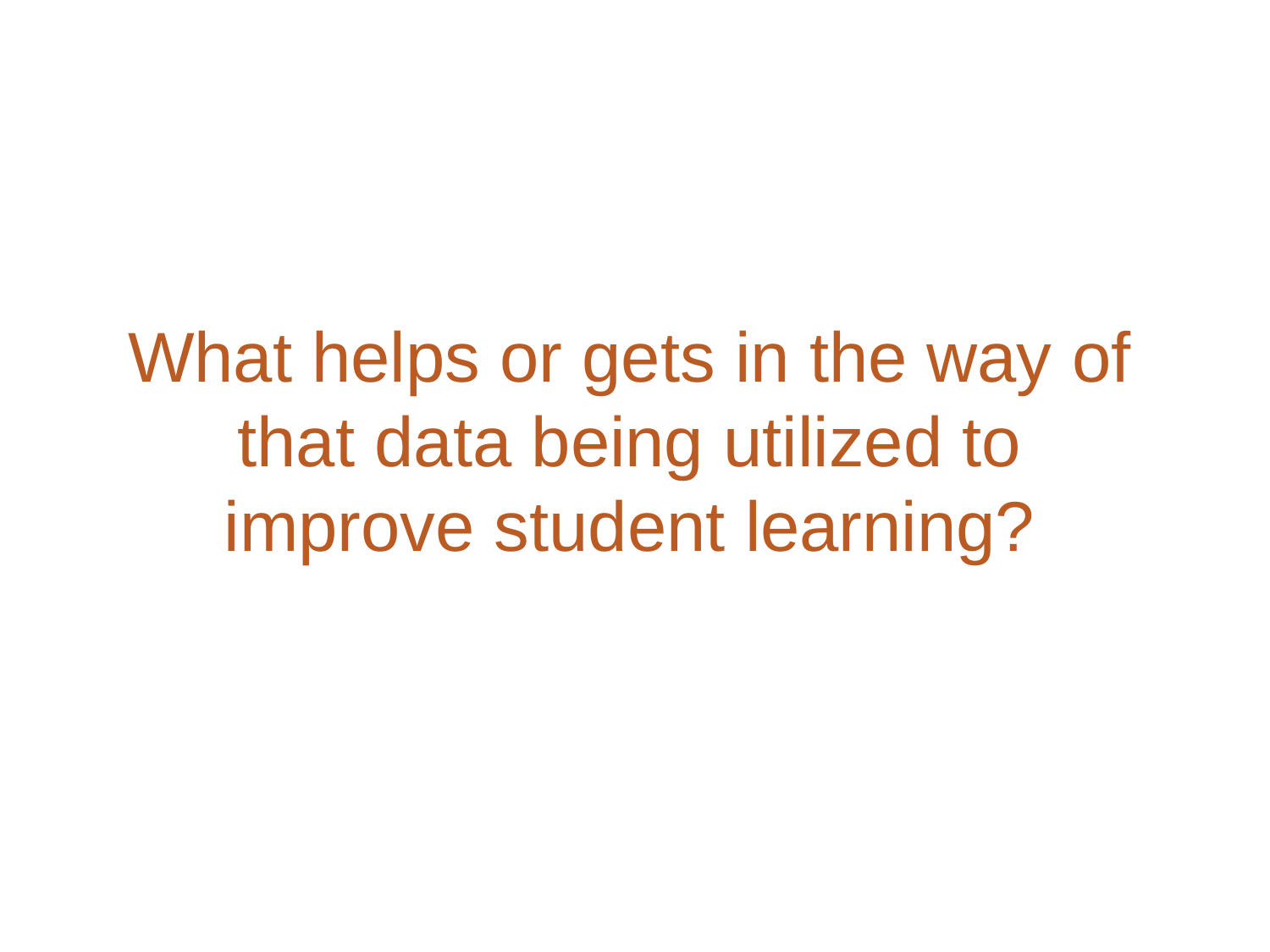

# What helps or gets in the way of that data being utilized to improve student learning?